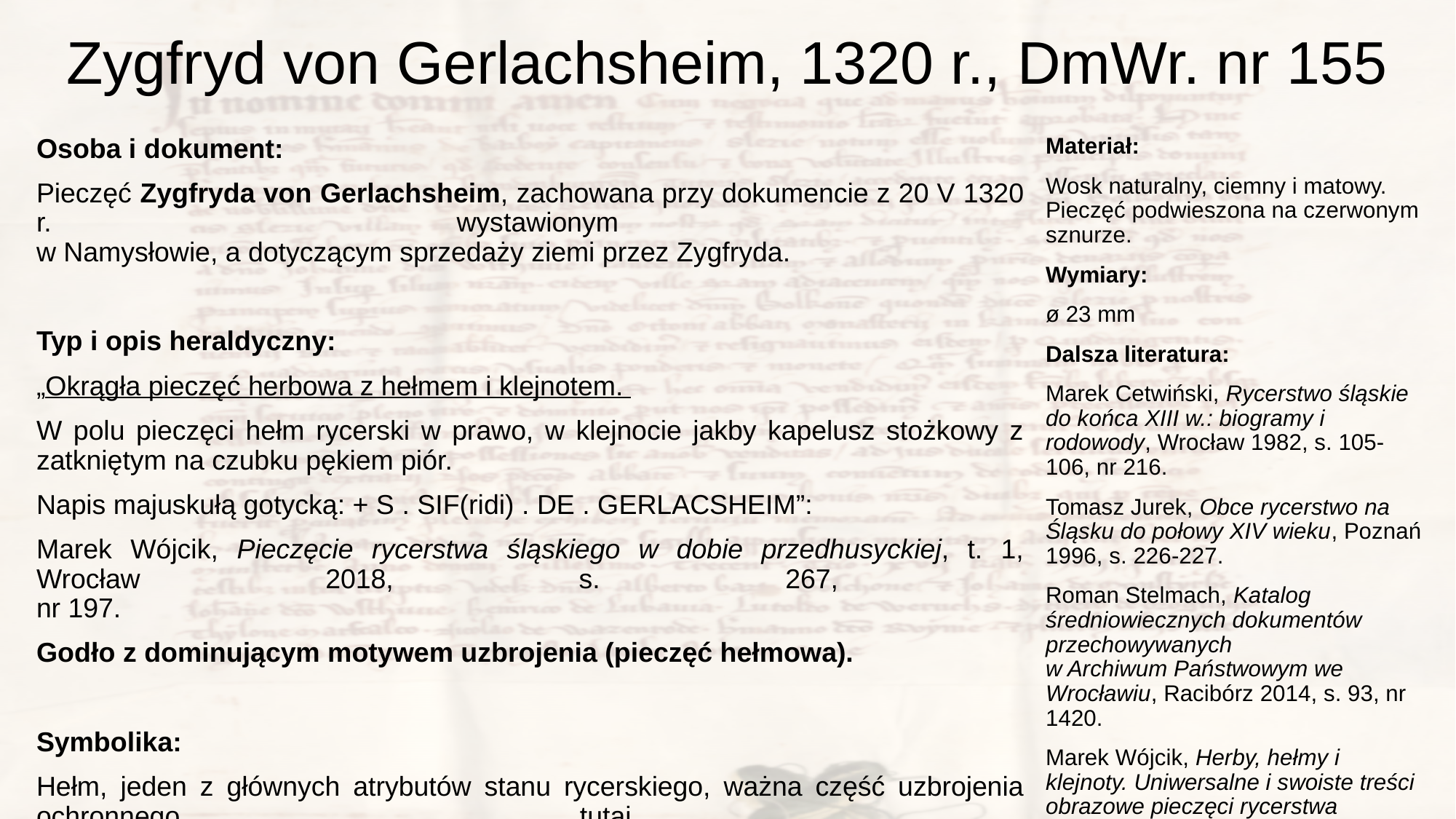

# Zygfryd von Gerlachsheim, 1320 r., DmWr. nr 155
Osoba i dokument:
Pieczęć Zygfryda von Gerlachsheim, zachowana przy dokumencie z 20 V 1320 r. wystawionym
w Namysłowie, a dotyczącym sprzedaży ziemi przez Zygfryda.

Typ i opis heraldyczny:
„Okrągła pieczęć herbowa z hełmem i klejnotem.
W polu pieczęci hełm rycerski w prawo, w klejnocie jakby kapelusz stożkowy z zatkniętym na czubku pękiem piór.
Napis majuskułą gotycką: + S . SIF(ridi) . DE . GERLACSHEIM”:
Marek Wójcik, Pieczęcie rycerstwa śląskiego w dobie przedhusyckiej, t. 1, Wrocław 2018, s. 267,
nr 197.
Godło z dominującym motywem uzbrojenia (pieczęć hełmowa).

Symbolika:
Hełm, jeden z głównych atrybutów stanu rycerskiego, ważna część uzbrojenia ochronnego, tutaj
w postaci hełmu garnczkowego ujętego z profilu. Jego dopełnieniem heraldycznym był klejnot, który w przypadku tej pieczęci trudno zinterpretować inaczej, niż jako dekoracyjny pióropusz.
Materiał:
Wosk naturalny, ciemny i matowy. Pieczęć podwieszona na czerwonym sznurze.
Wymiary:
ø 23 mm
Dalsza literatura:
Marek Cetwiński, Rycerstwo śląskie do końca XIII w.: biogramy i rodowody, Wrocław 1982, s. 105-106, nr 216.
Tomasz Jurek, Obce rycerstwo na Śląsku do połowy XIV wieku, Poznań 1996, s. 226-227.
Roman Stelmach, Katalog średniowiecznych dokumentów przechowywanych
w Archiwum Państwowym we Wrocławiu, Racibórz 2014, s. 93, nr 1420.
Marek Wójcik, Herby, hełmy i klejnoty. Uniwersalne i swoiste treści obrazowe pieczęci rycerstwa śląskiego, w: Wokół znaków i symboli. Herby, pieczęcie i monety na Pomorzu, Śląsku, Ziemi Lubuskiej do 1945 roku, red. Agnieszka Chlebowska, Agnieszka Gut, Warszawa 2008, s. 58-60.